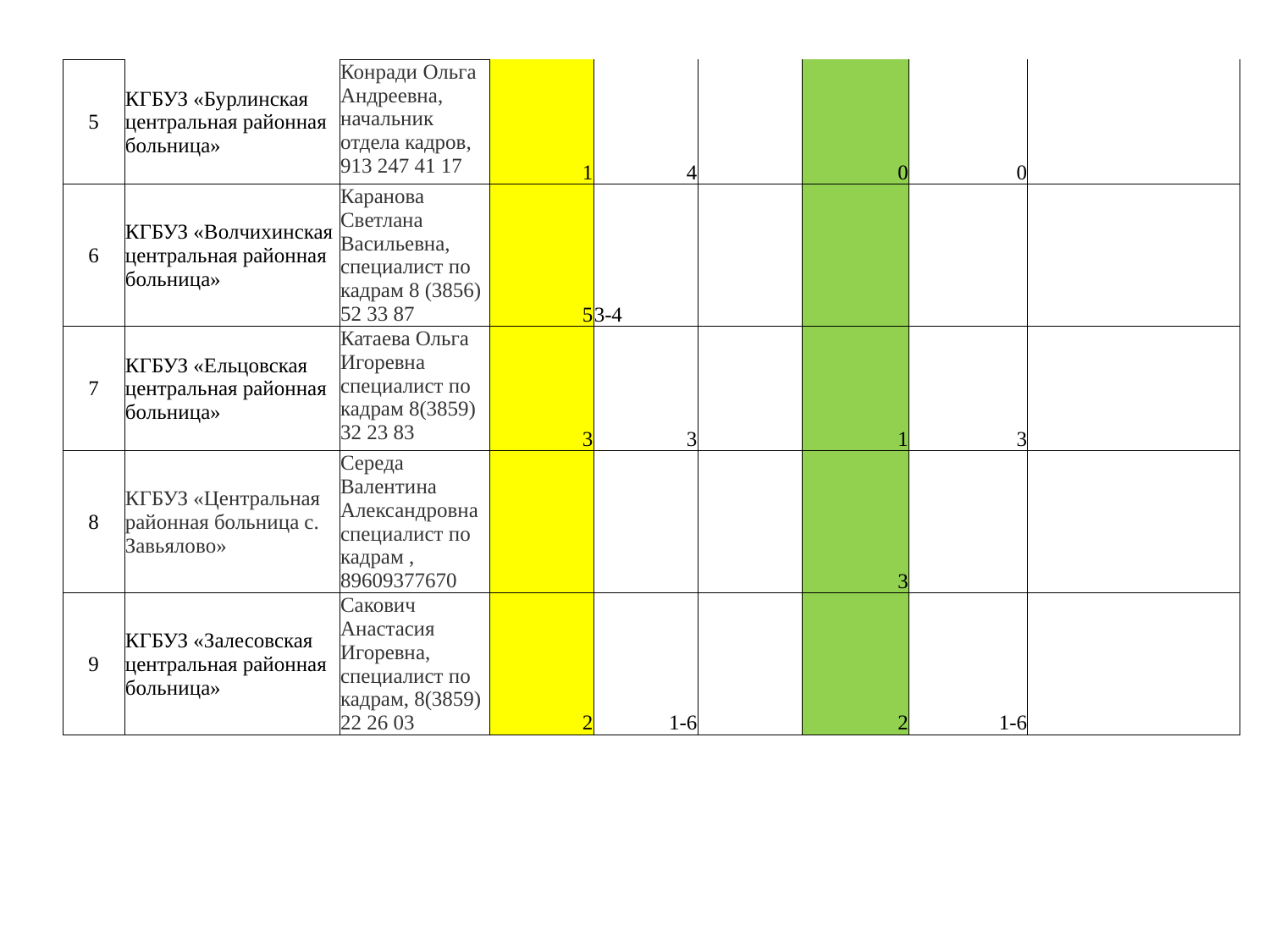

| 5 | КГБУЗ «Бурлинская центральная районная больница» | Конради Ольга Андреевна, начальник отдела кадров, 913 247 41 17 | 1 | 4 |  | 0 | 0 |  |
| --- | --- | --- | --- | --- | --- | --- | --- | --- |
| 6 | КГБУЗ «Волчихинская центральная районная больница» | Каранова Светлана Васильевна, специалист по кадрам 8 (3856) 52 33 87 | 5 | 3-4 |  |  |  |  |
| 7 | КГБУЗ «Ельцовская центральная районная больница» | Катаева Ольга Игоревна специалист по кадрам 8(3859) 32 23 83 | 3 | 3 |  | 1 | 3 |  |
| 8 | КГБУЗ «Центральная районная больница с. Завьялово» | Середа Валентина Александровна специалист по кадрам , 89609377670 |  |  |  | 3 |  |  |
| 9 | КГБУЗ «Залесовская центральная районная больница» | Сакович Анастасия Игоревна, специалист по кадрам, 8(3859) 22 26 03 | 2 | 1-6 |  | 2 | 1-6 |  |